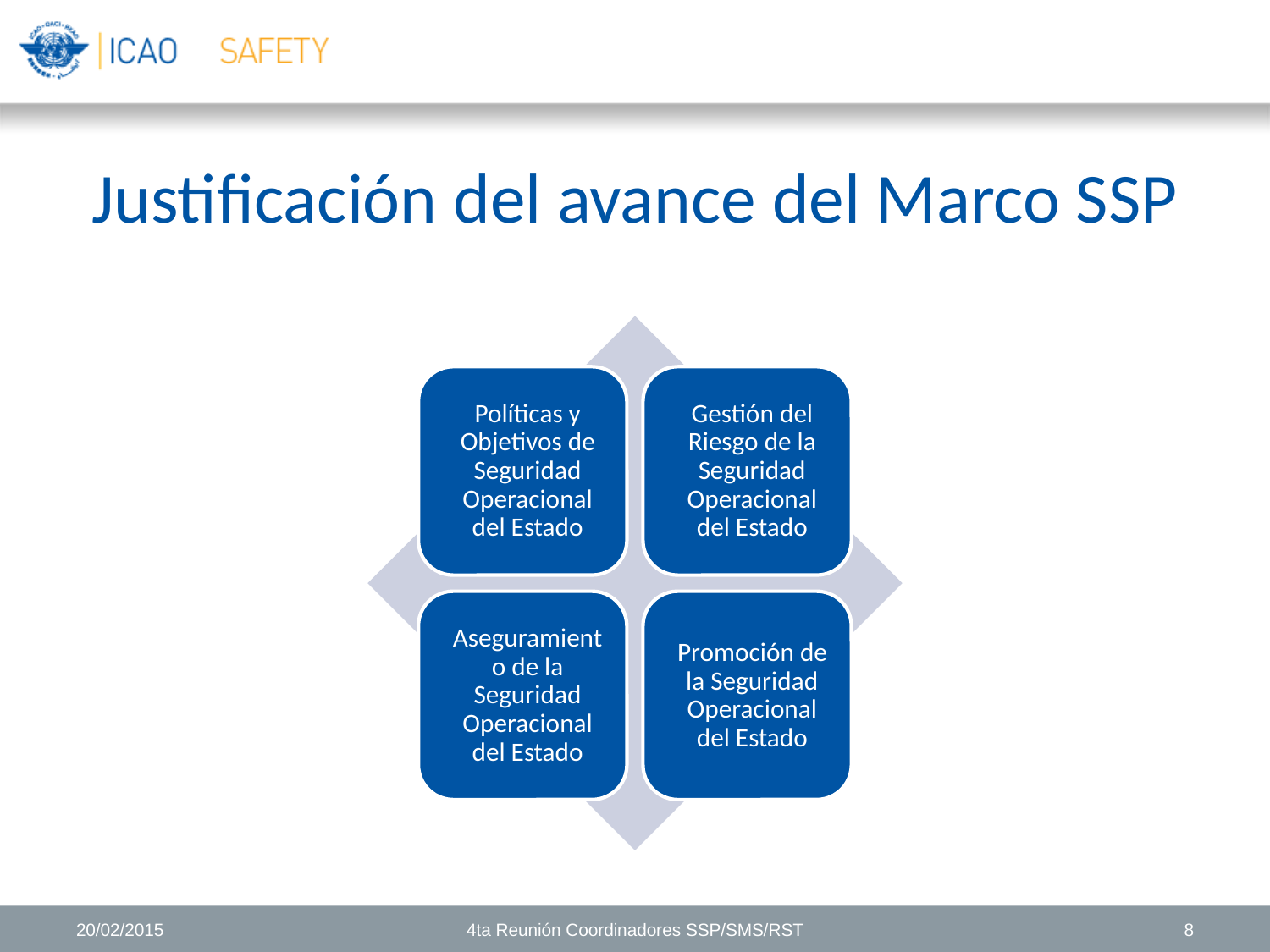

# Justificación del avance del Marco SSP
Políticas y Objetivos de Seguridad Operacional del Estado
Gestión del Riesgo de la Seguridad Operacional del Estado
Aseguramiento de la Seguridad Operacional del Estado
Promoción de la Seguridad Operacional del Estado

20/02/2015
4ta Reunión Coordinadores SSP/SMS/RST
8